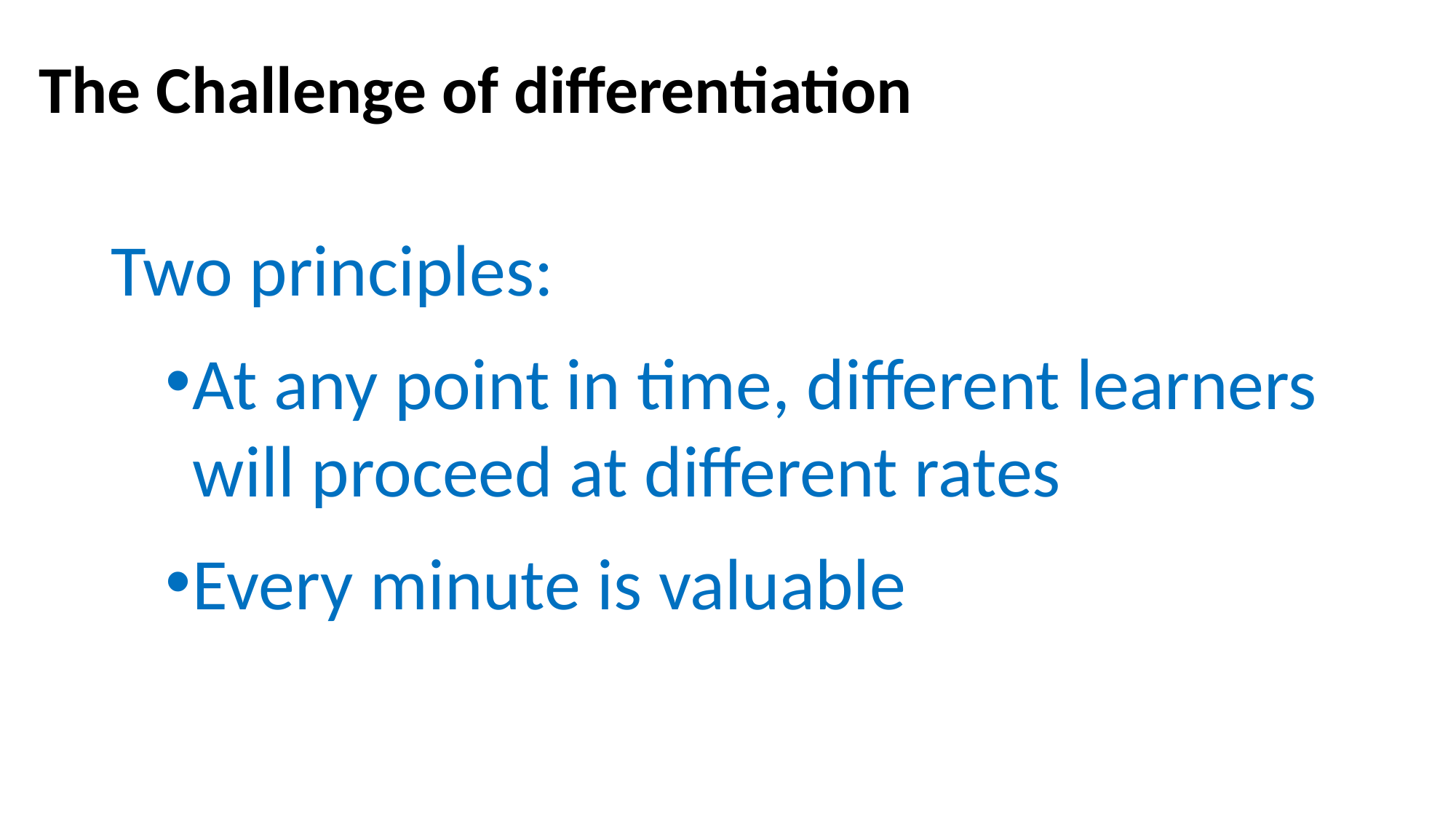

# The Challenge of differentiation
Two principles:
At any point in time, different learners will proceed at different rates
Every minute is valuable